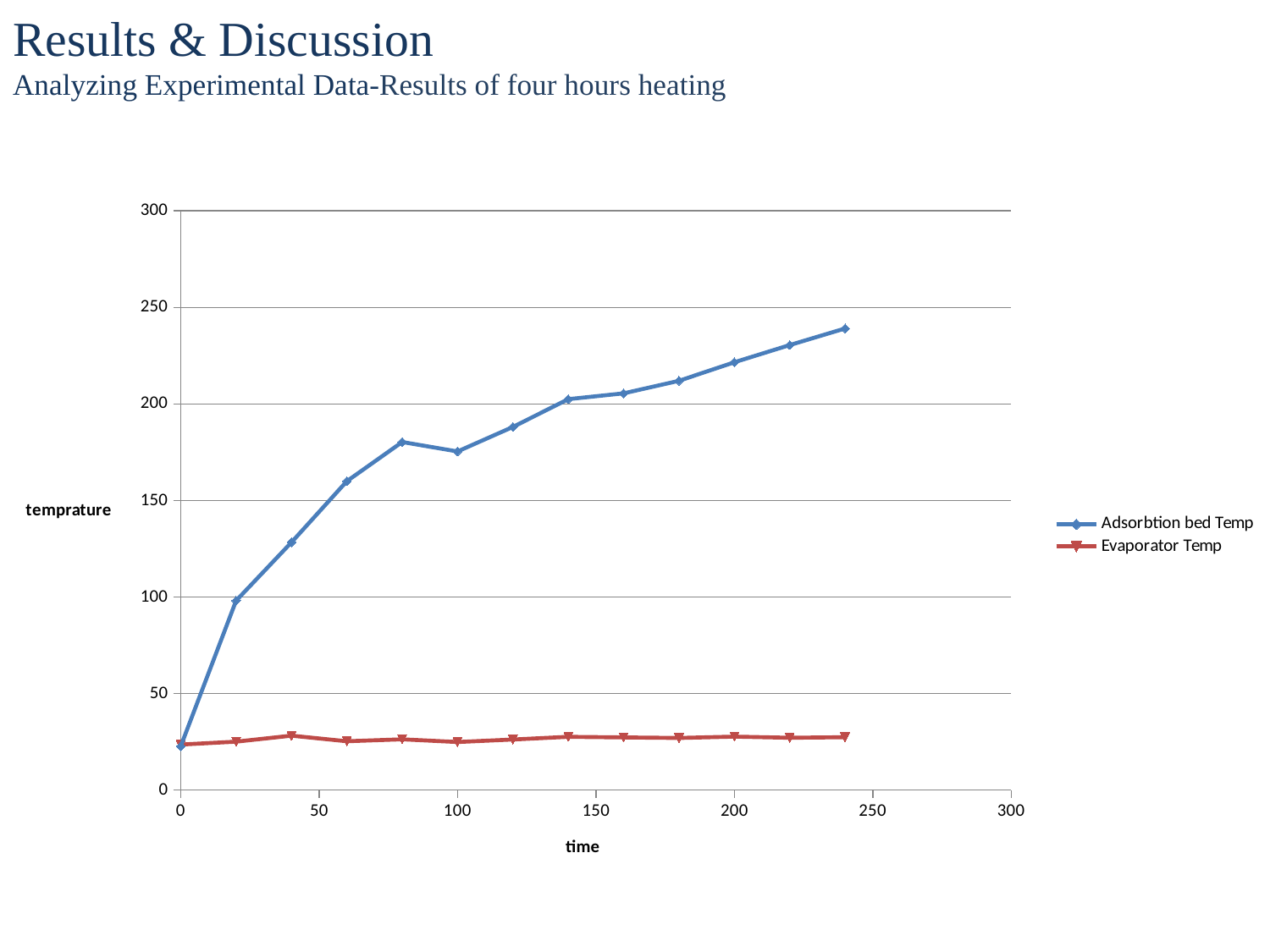

# Results & Discussion Analyzing Experimental Data-Results of four hours heating

### Chart

| Category | Adsorbtion bed Temp | Evaporator Temp |
|---|---|---|